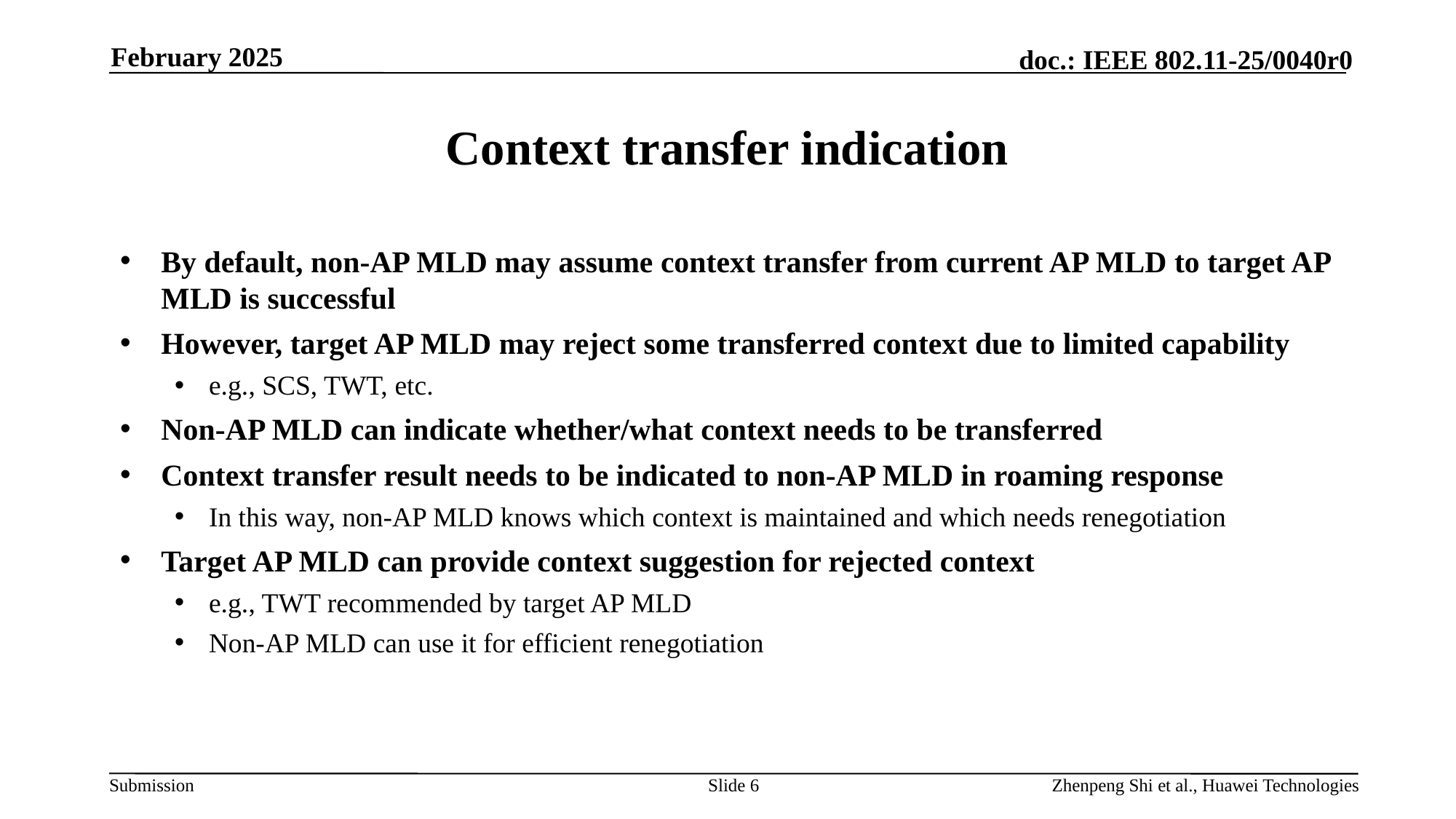

February 2025
# Context transfer indication
By default, non-AP MLD may assume context transfer from current AP MLD to target AP MLD is successful
However, target AP MLD may reject some transferred context due to limited capability
e.g., SCS, TWT, etc.
Non-AP MLD can indicate whether/what context needs to be transferred
Context transfer result needs to be indicated to non-AP MLD in roaming response
In this way, non-AP MLD knows which context is maintained and which needs renegotiation
Target AP MLD can provide context suggestion for rejected context
e.g., TWT recommended by target AP MLD
Non-AP MLD can use it for efficient renegotiation
Slide 6
Zhenpeng Shi et al., Huawei Technologies